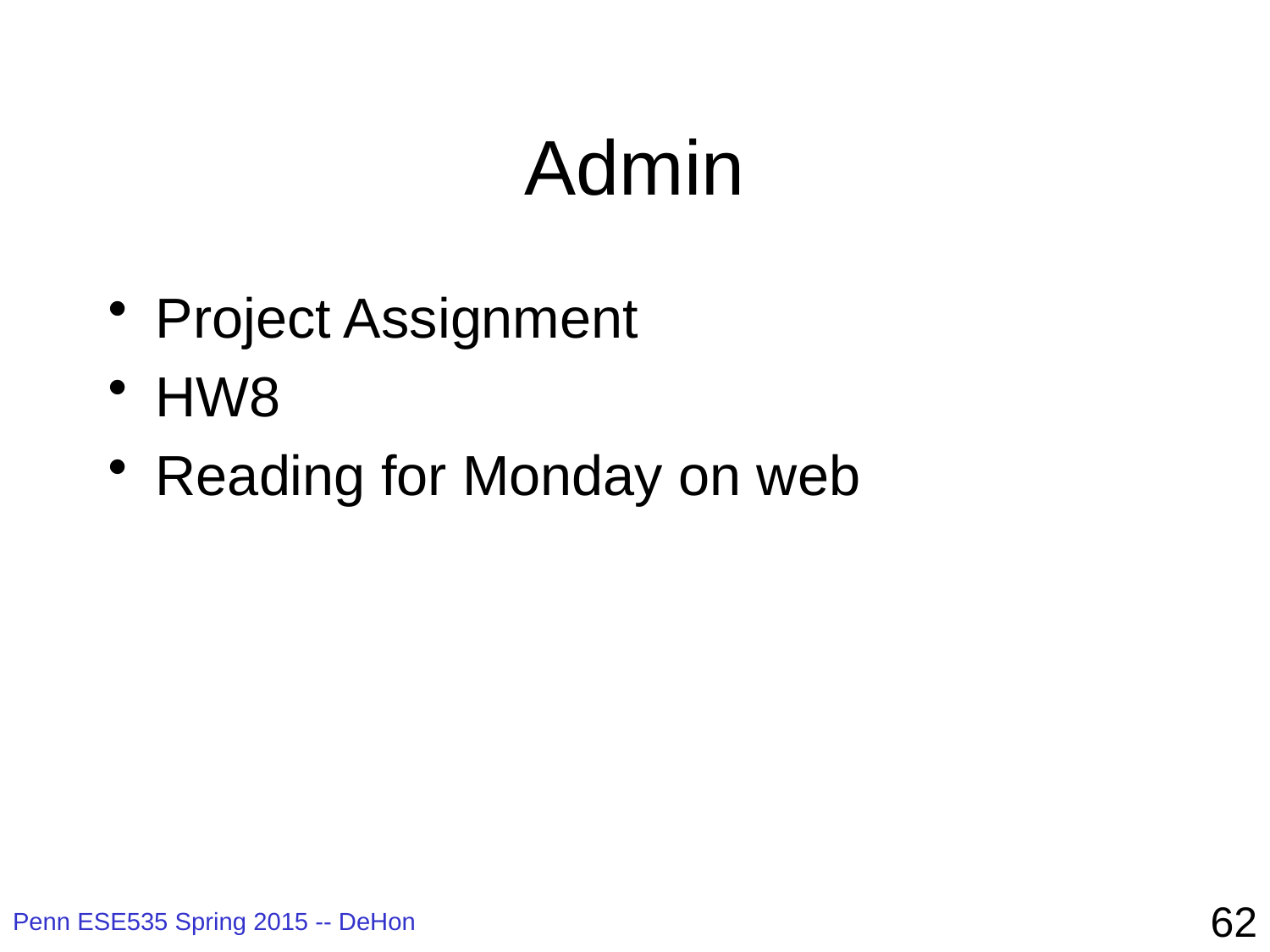

# Admin
Project Assignment
HW8
Reading for Monday on web
62
Penn ESE535 Spring 2015 -- DeHon